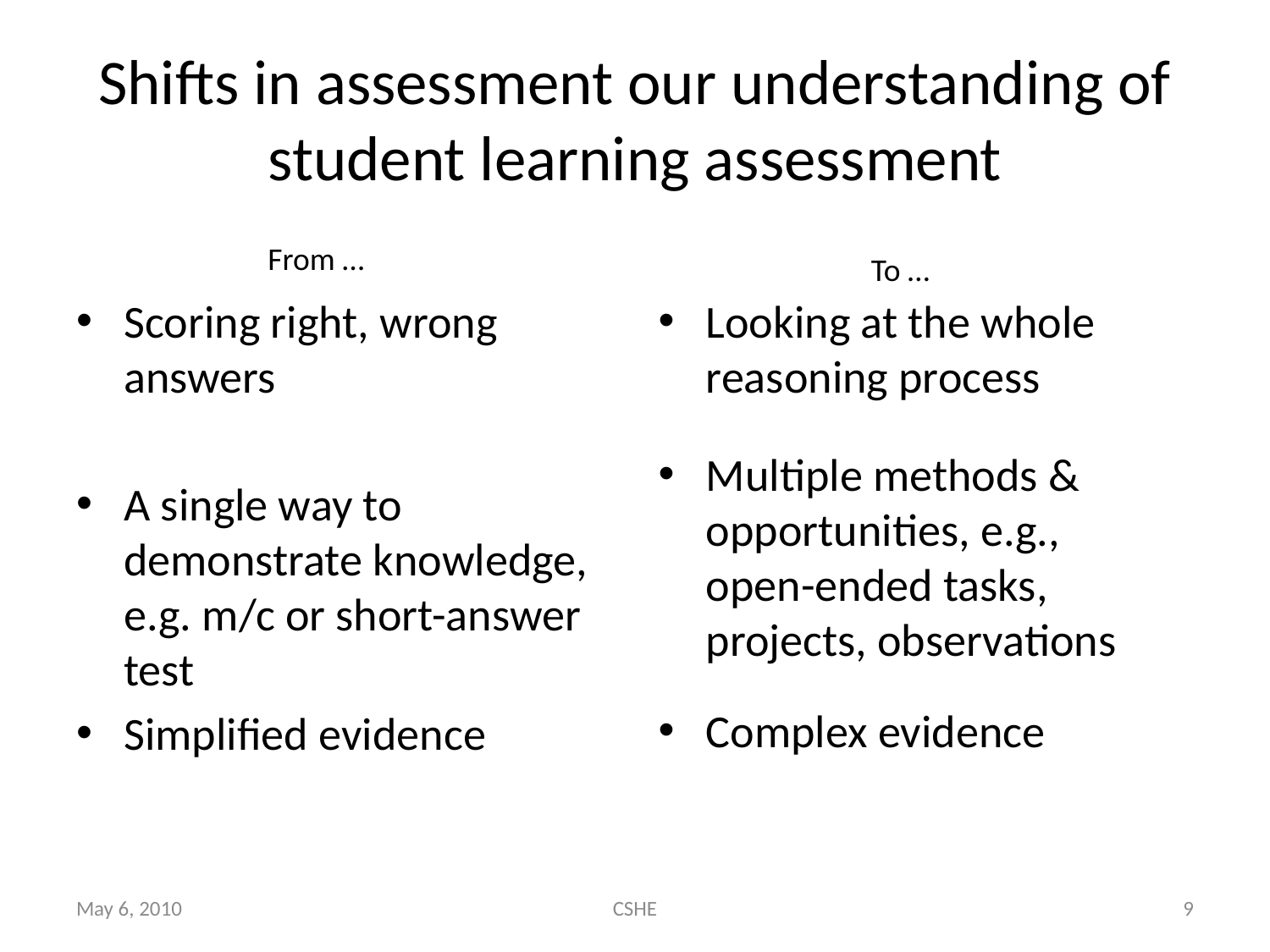

# Shifts in assessment our understanding of student learning assessment
From …
To …
Scoring right, wrong answers

A single way to demonstrate knowledge, e.g. m/c or short-answer test
Simplified evidence
Looking at the whole reasoning process

Multiple methods & opportunities, e.g., open-ended tasks, projects, observations

Complex evidence
May 6, 2010
CSHE
9